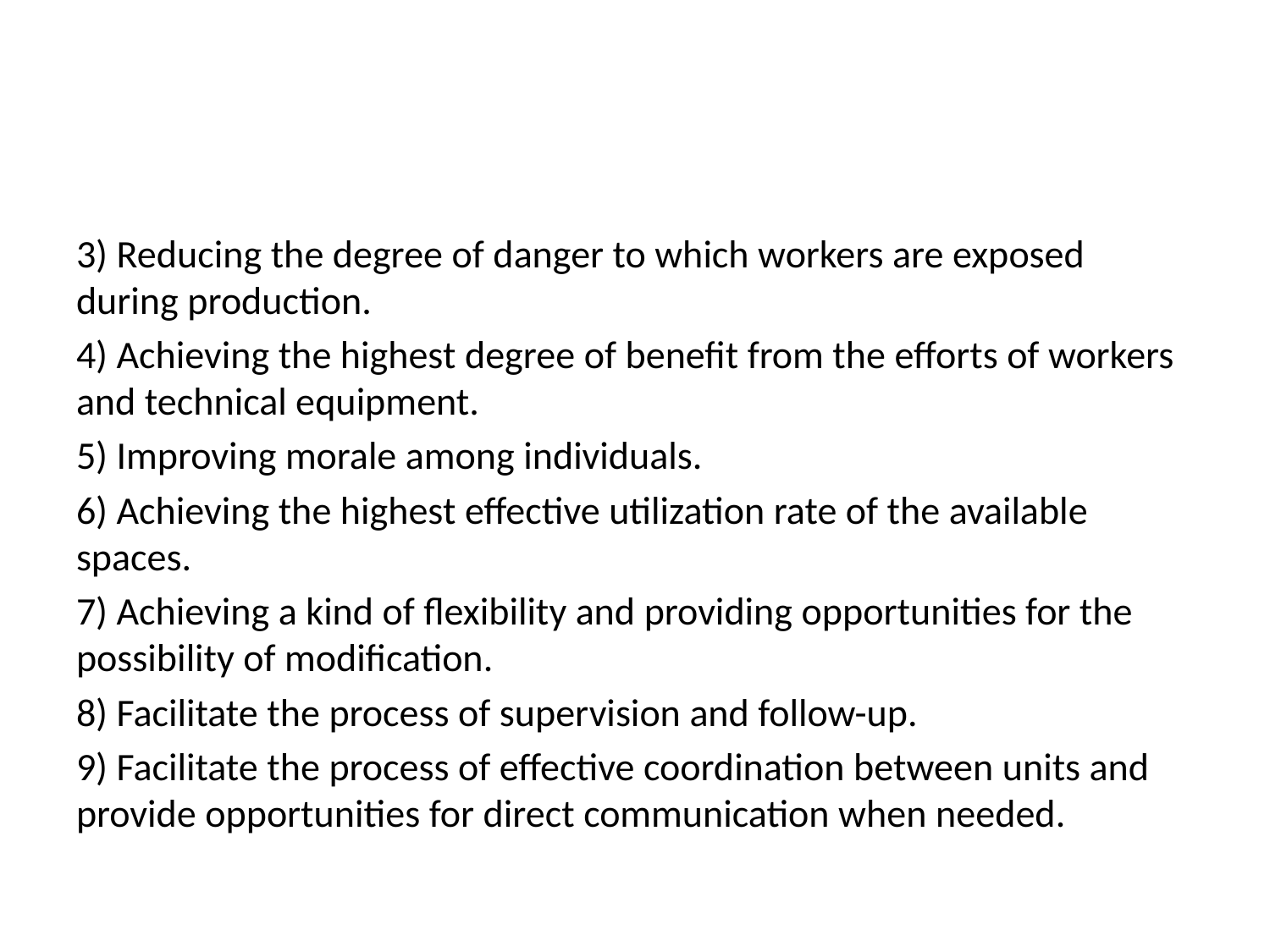

#
3) Reducing the degree of danger to which workers are exposed during production.
4) Achieving the highest degree of benefit from the efforts of workers and technical equipment.
5) Improving morale among individuals.
6) Achieving the highest effective utilization rate of the available spaces.
7) Achieving a kind of flexibility and providing opportunities for the possibility of modification.
8) Facilitate the process of supervision and follow-up.
9) Facilitate the process of effective coordination between units and provide opportunities for direct communication when needed.